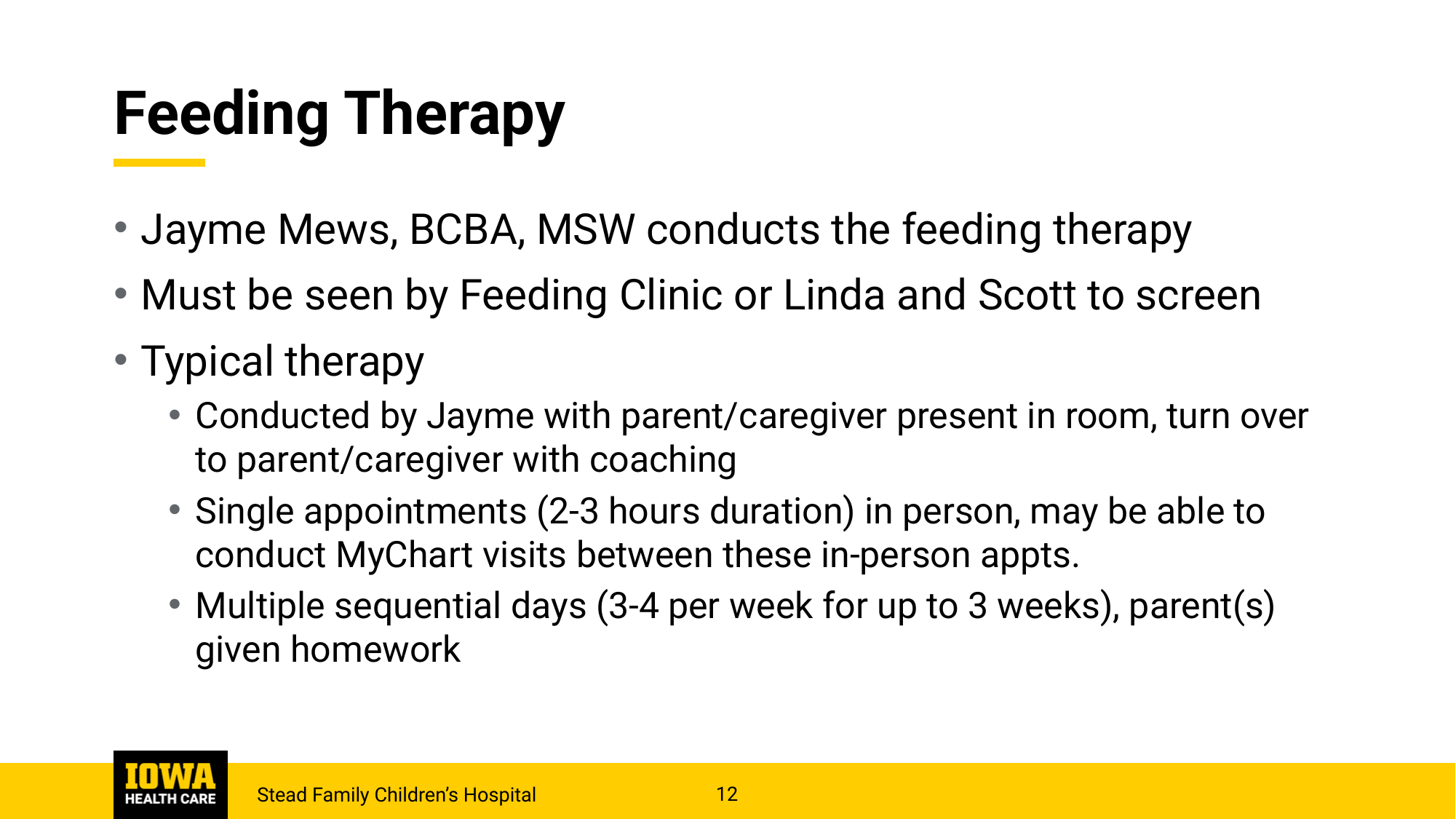

# Feeding Therapy
Jayme Mews, BCBA, MSW conducts the feeding therapy
Must be seen by Feeding Clinic or Linda and Scott to screen
Typical therapy
Conducted by Jayme with parent/caregiver present in room, turn over to parent/caregiver with coaching
Single appointments (2-3 hours duration) in person, may be able to conduct MyChart visits between these in-person appts.
Multiple sequential days (3-4 per week for up to 3 weeks), parent(s) given homework